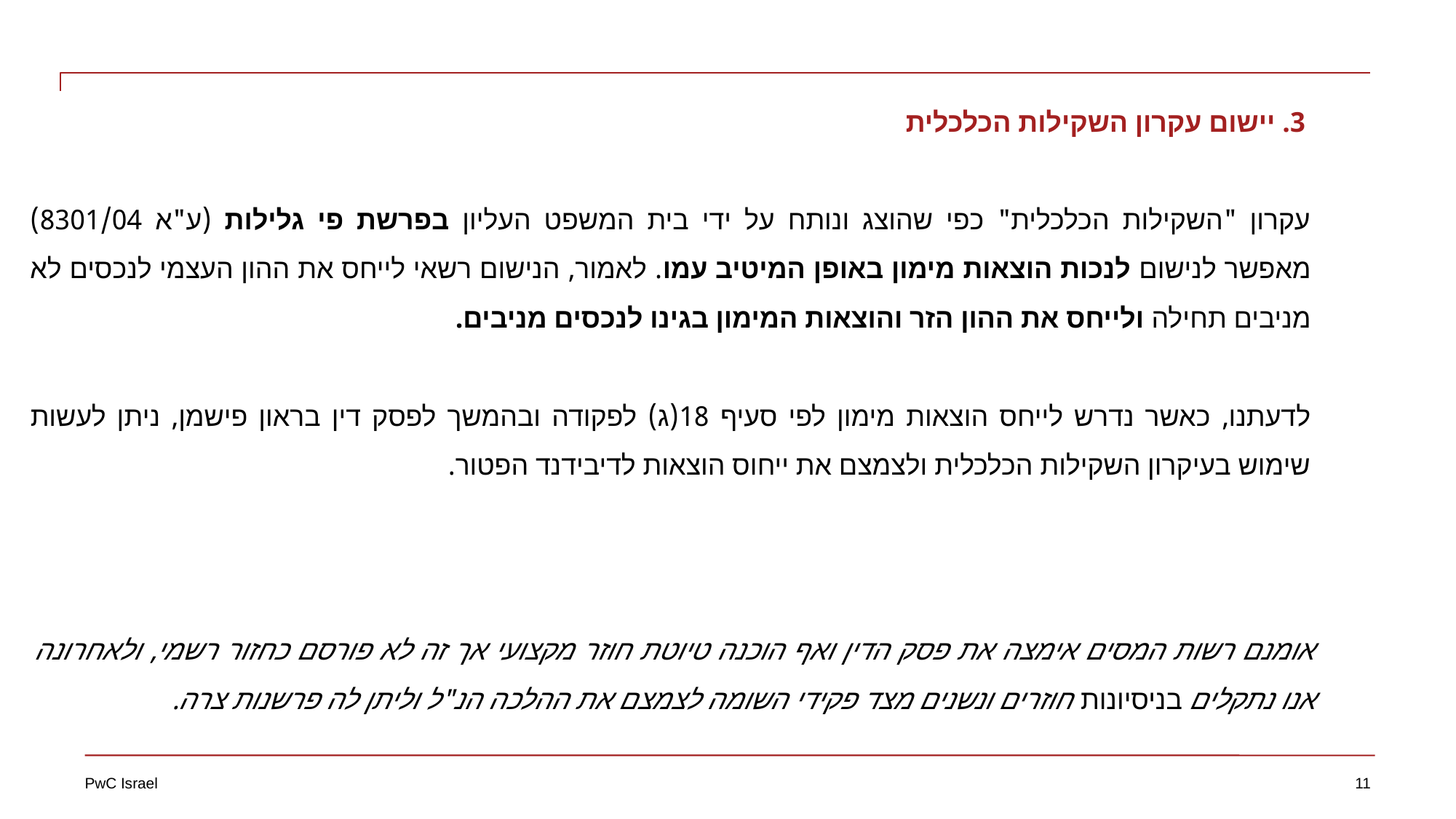

3. יישום עקרון השקילות הכלכלית
עקרון "השקילות הכלכלית" כפי שהוצג ונותח על ידי בית המשפט העליון בפרשת פי גלילות (ע"א 8301/04) מאפשר לנישום לנכות הוצאות מימון באופן המיטיב עמו. לאמור, הנישום רשאי לייחס את ההון העצמי לנכסים לא מניבים תחילה ולייחס את ההון הזר והוצאות המימון בגינו לנכסים מניבים.

לדעתנו, כאשר נדרש לייחס הוצאות מימון לפי סעיף 18(ג) לפקודה ובהמשך לפסק דין בראון פישמן, ניתן לעשות שימוש בעיקרון השקילות הכלכלית ולצמצם את ייחוס הוצאות לדיבידנד הפטור.

אומנם רשות המסים אימצה את פסק הדין ואף הוכנה טיוטת חוזר מקצועי אך זה לא פורסם כחזור רשמי, ולאחרונה אנו נתקלים בניסיונות חוזרים ונשנים מצד פקידי השומה לצמצם את ההלכה הנ"ל וליתן לה פרשנות צרה.

11